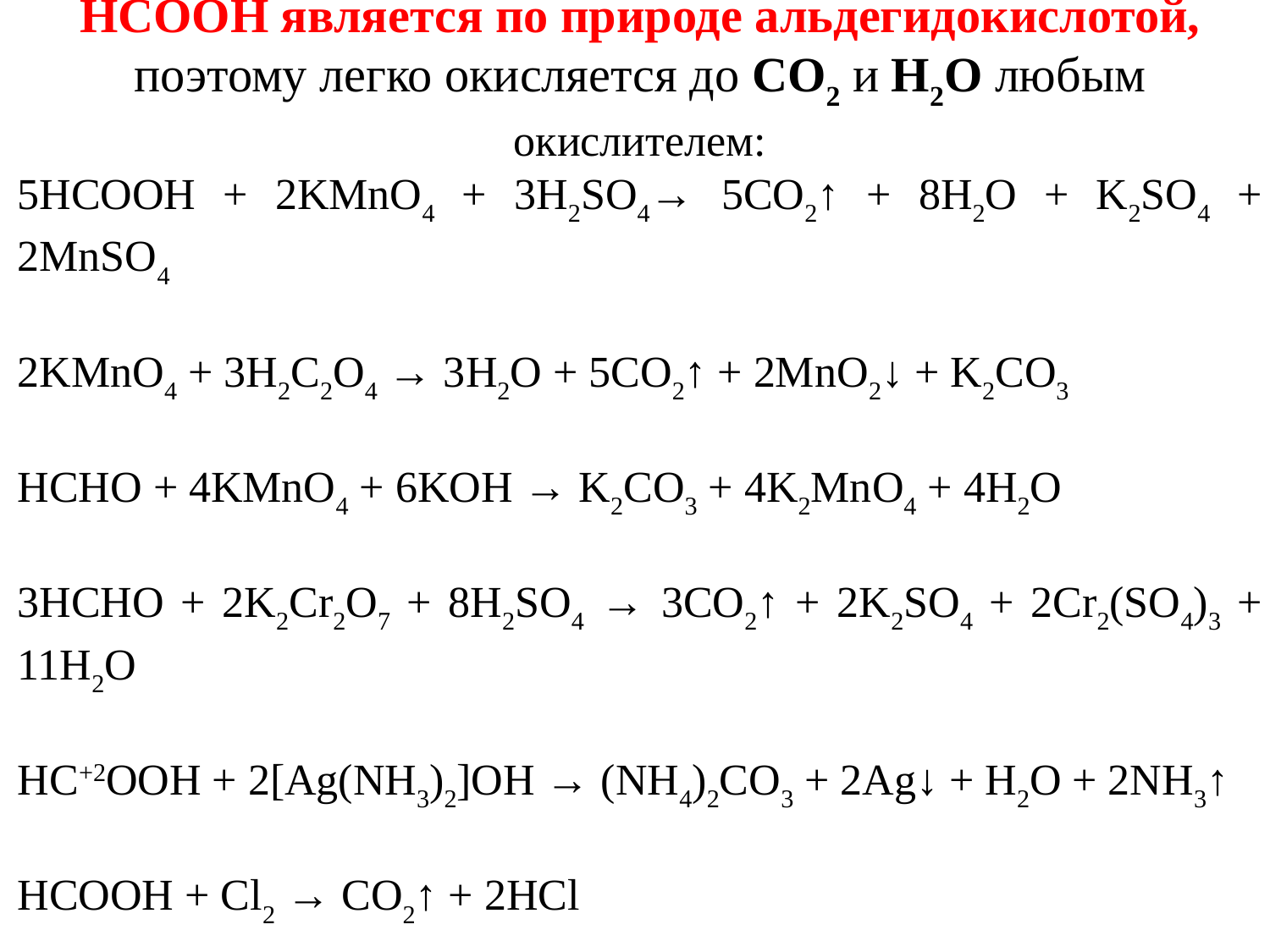

HCOOH является по природе альдегидокислотой, поэтому легко окисляется до СО2 и Н2О любым окислителем:
5HCOOH + 2KMnO4 + 3H2SO4→ 5CO2↑ + 8H2O + K2SO4 + 2MnSO4

2KMnO4 + 3H2C2O4 → 3H2O + 5CO2↑ + 2MnO2↓ + K2CO3

HCHO + 4KMnO4 + 6KOH → K2CO3 + 4K2MnO4 + 4H2O

3HCHO + 2K2Cr2O7 + 8H2SO4 → 3CO2↑ + 2K2SO4 + 2Cr2(SO4)3 + 11H2O

HC+2OОH + 2[Ag(NH3)2]OH → (NH4)2CO3 + 2Ag↓ + H2O + 2NH3↑

HCOОH + Cl2 → CO2↑ + 2HCl